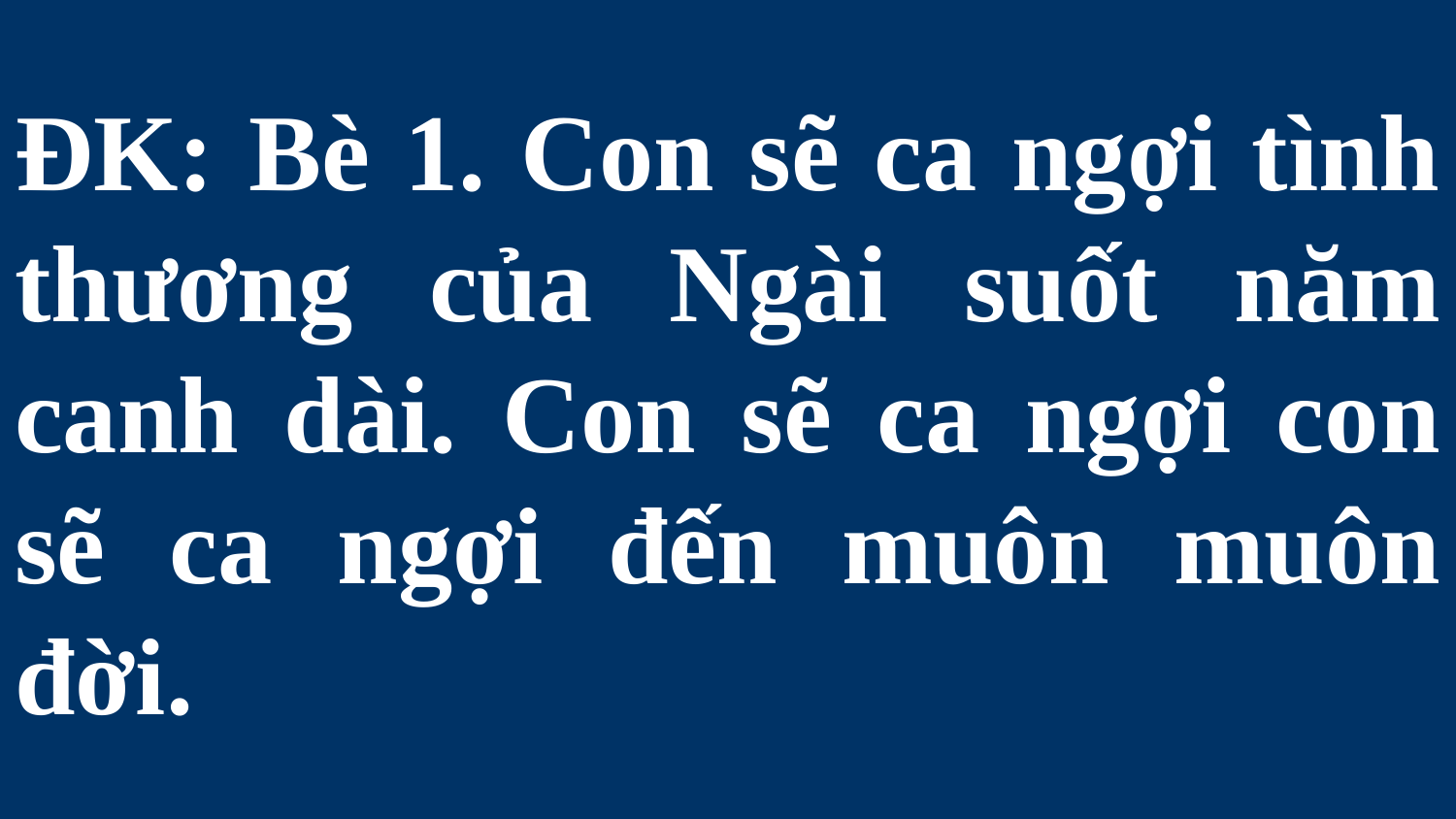

# ĐK: Bè 1. Con sẽ ca ngợi tình thương của Ngài suốt năm canh dài. Con sẽ ca ngợi con sẽ ca ngợi đến muôn muôn đời.